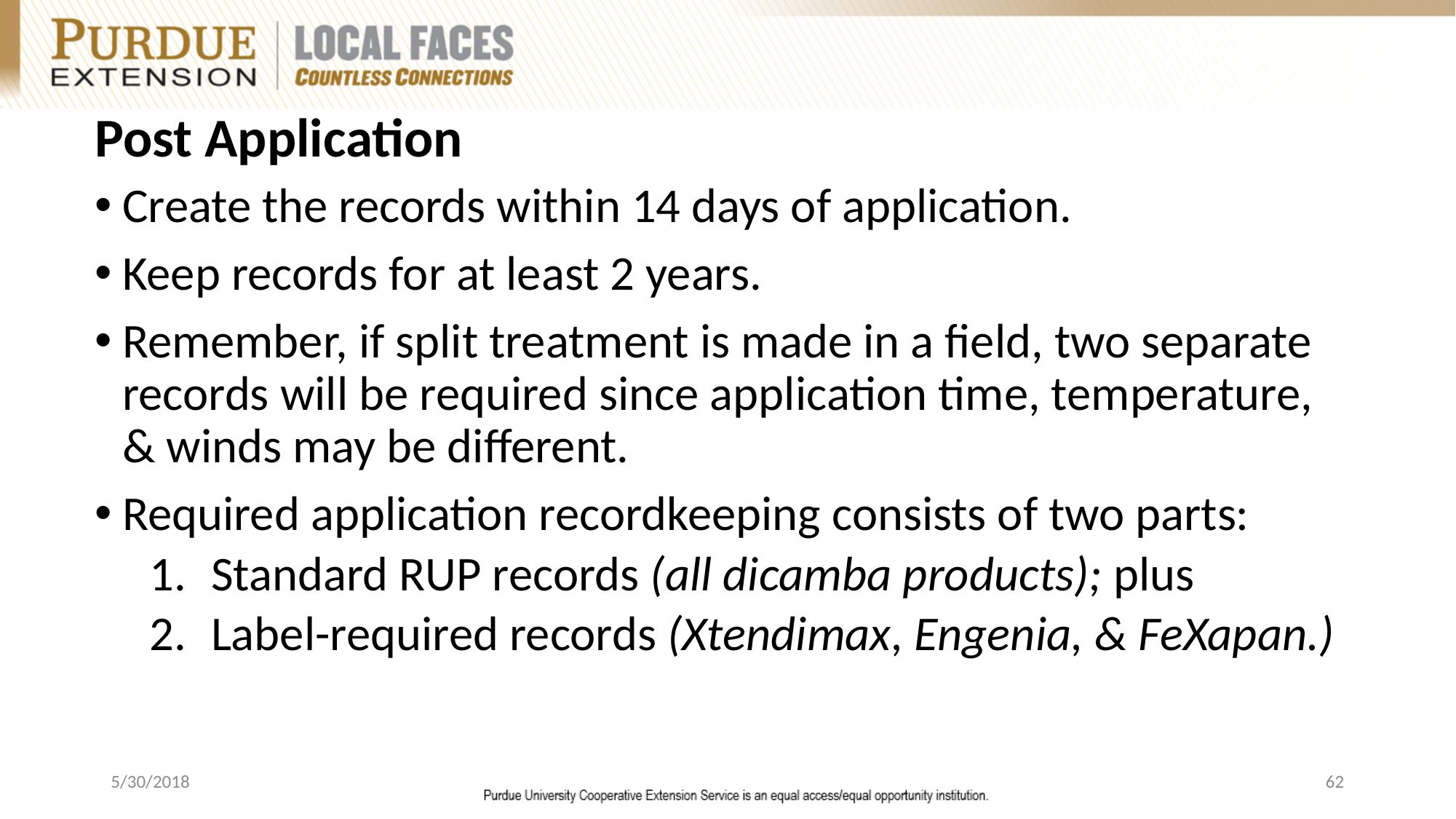

# Post Application
Create the records within 14 days of application.
Keep records for at least 2 years.
Remember, if split treatment is made in a field, two separate records will be required since application time, temperature, & winds may be different.
Required application recordkeeping consists of two parts:
Standard RUP records (all dicamba products); plus
Label-required records (Xtendimax, Engenia, & FeXapan.)
5/30/2018
62